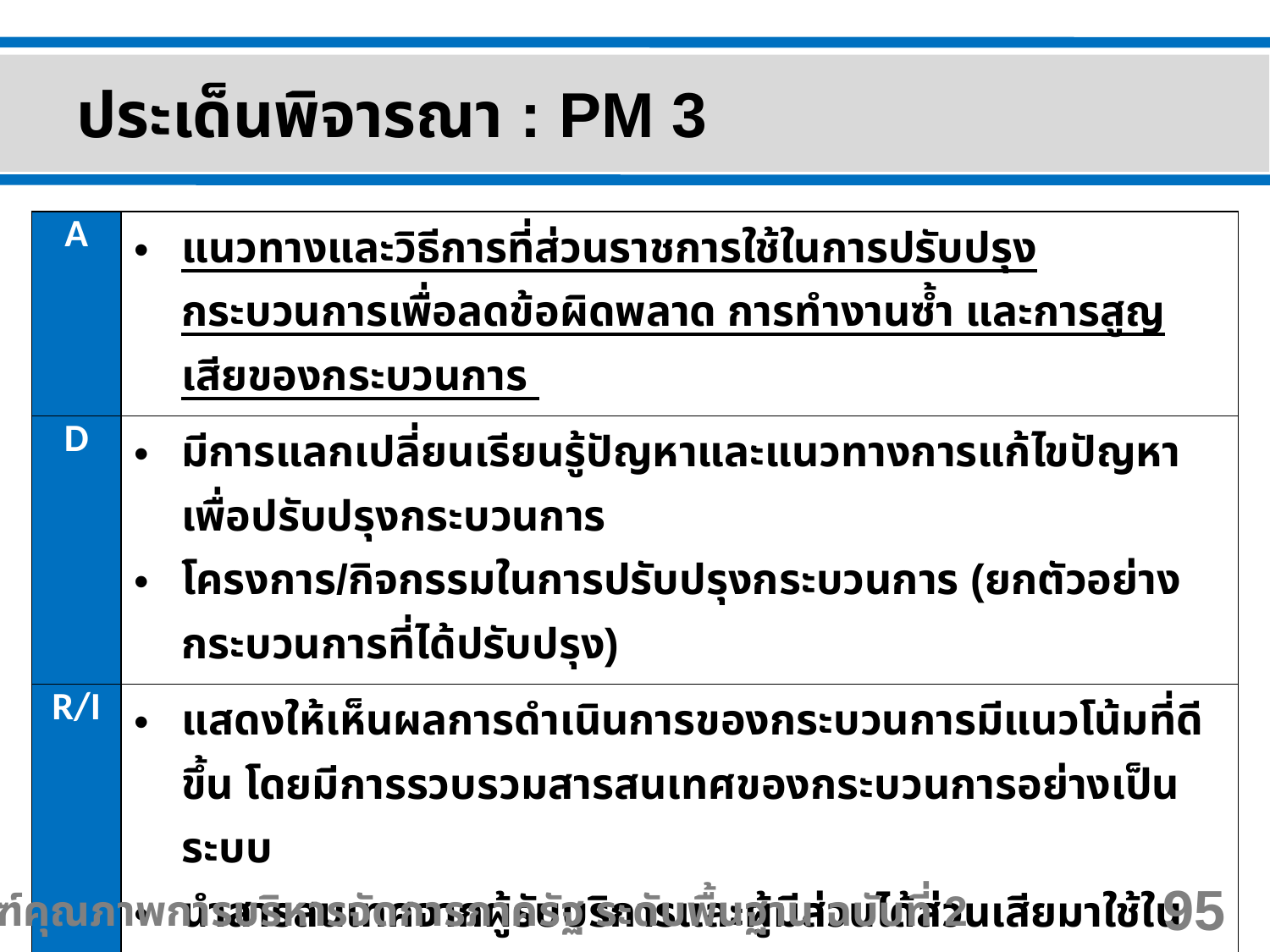

ประเด็นพิจารณา : PM 3
| A | แนวทางและวิธีการที่ส่วนราชการใช้ในการปรับปรุงกระบวนการเพื่อลดข้อผิดพลาด การทำงานซ้ำ และการสูญเสียของกระบวนการ |
| --- | --- |
| D | มีการแลกเปลี่ยนเรียนรู้ปัญหาและแนวทางการแก้ไขปัญหาเพื่อปรับปรุงกระบวนการ โครงการ/กิจกรรมในการปรับปรุงกระบวนการ (ยกตัวอย่างกระบวนการที่ได้ปรับปรุง) |
| R/I | แสดงให้เห็นผลการดำเนินการของกระบวนการมีแนวโน้มที่ดีขึ้น โดยมีการรวบรวมสารสนเทศของกระบวนการอย่างเป็นระบบ นำสารสนเทศจากผู้รับบริการและผู้มีส่วนได้ส่วนเสียมาใช้ในการปรับปรุงกระบวนการ แสดงให้เห็นถึงการลดความผิดพลาด การทางานซ้ำ และความสูญเสียของกระบวนการ |
เกณฑ์คุณภาพการบริหารจัดการภาครัฐ ระดับพื้นฐาน ฉบับที่ 2
95